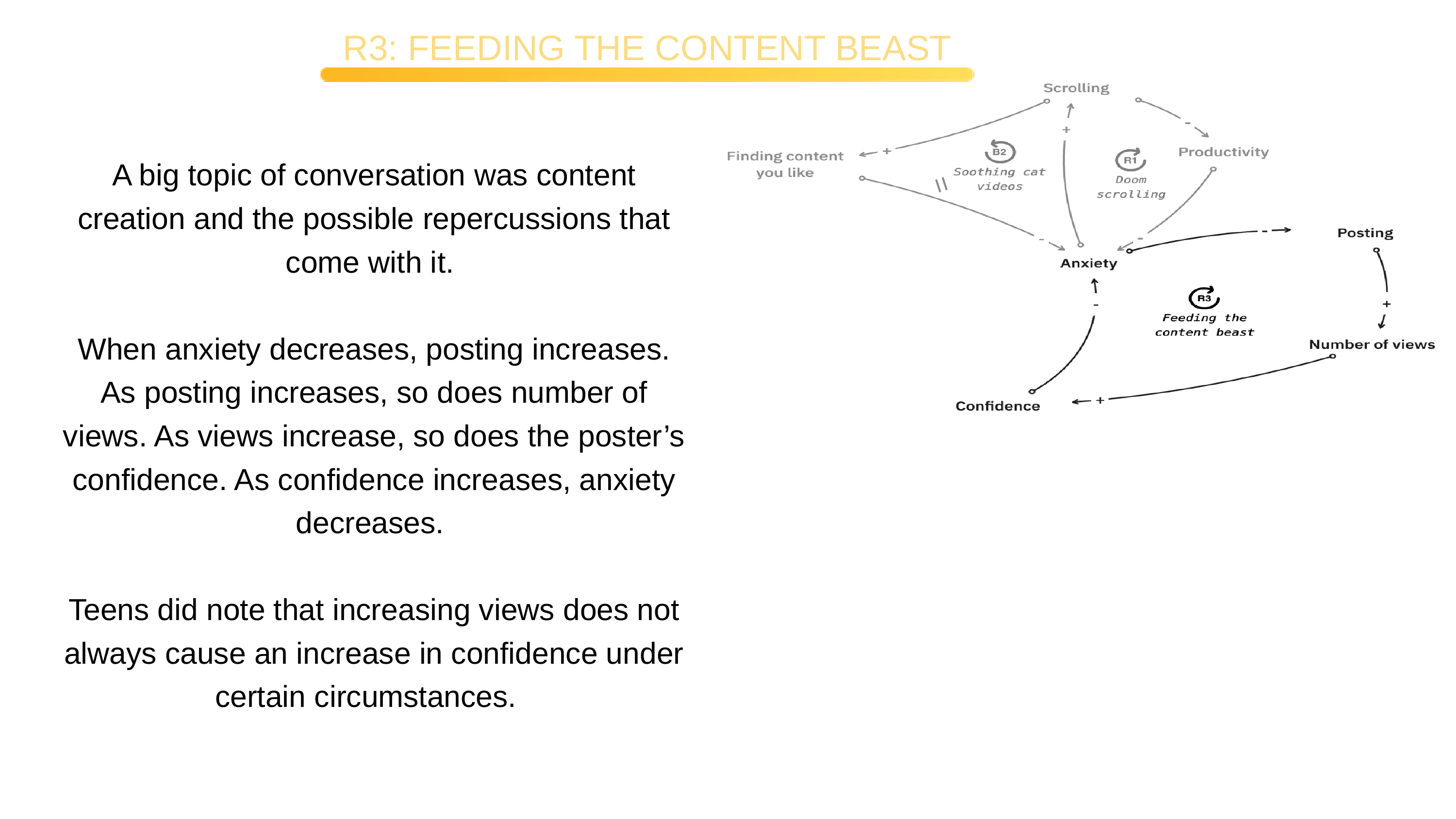

R3: FEEDING THE CONTENT BEAST

A big topic of conversation was content creation and the possible repercussions that come with it.

When anxiety decreases, posting increases. As posting increases, so does number of views. As views increase, so does the poster’s confidence. As confidence increases, anxiety decreases.

Teens did note that increasing views does not always cause an increase in confidence under certain circumstances.
=